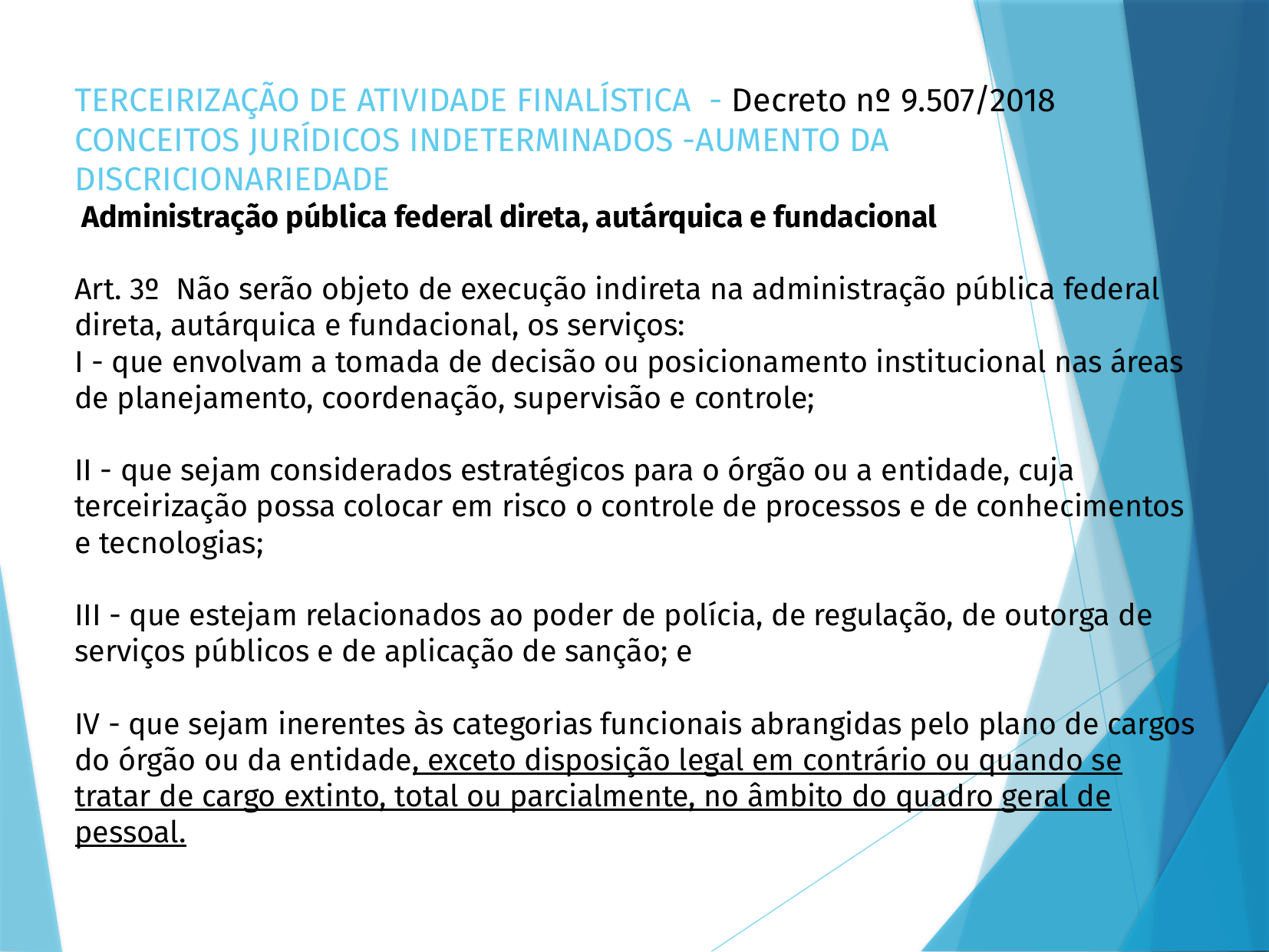

# TERCEIRIZAÇÃO DE ATIVIDADE FINALÍSTICA  - Decreto nº 9.507/2018 CONCEITOS JURÍDICOS INDETERMINADOS -AUMENTO DA DISCRICIONARIEDADE Administração pública federal direta, autárquica e fundacional Art. 3º  Não serão objeto de execução indireta na administração pública federal direta, autárquica e fundacional, os serviços: I - que envolvam a tomada de decisão ou posicionamento institucional nas áreas de planejamento, coordenação, supervisão e controle; II - que sejam considerados estratégicos para o órgão ou a entidade, cuja terceirização possa colocar em risco o controle de processos e de conhecimentos e tecnologias; III - que estejam relacionados ao poder de polícia, de regulação, de outorga de serviços públicos e de aplicação de sanção; e IV - que sejam inerentes às categorias funcionais abrangidas pelo plano de cargos do órgão ou da entidade, exceto disposição legal em contrário ou quando se tratar de cargo extinto, total ou parcialmente, no âmbito do quadro geral de pessoal.